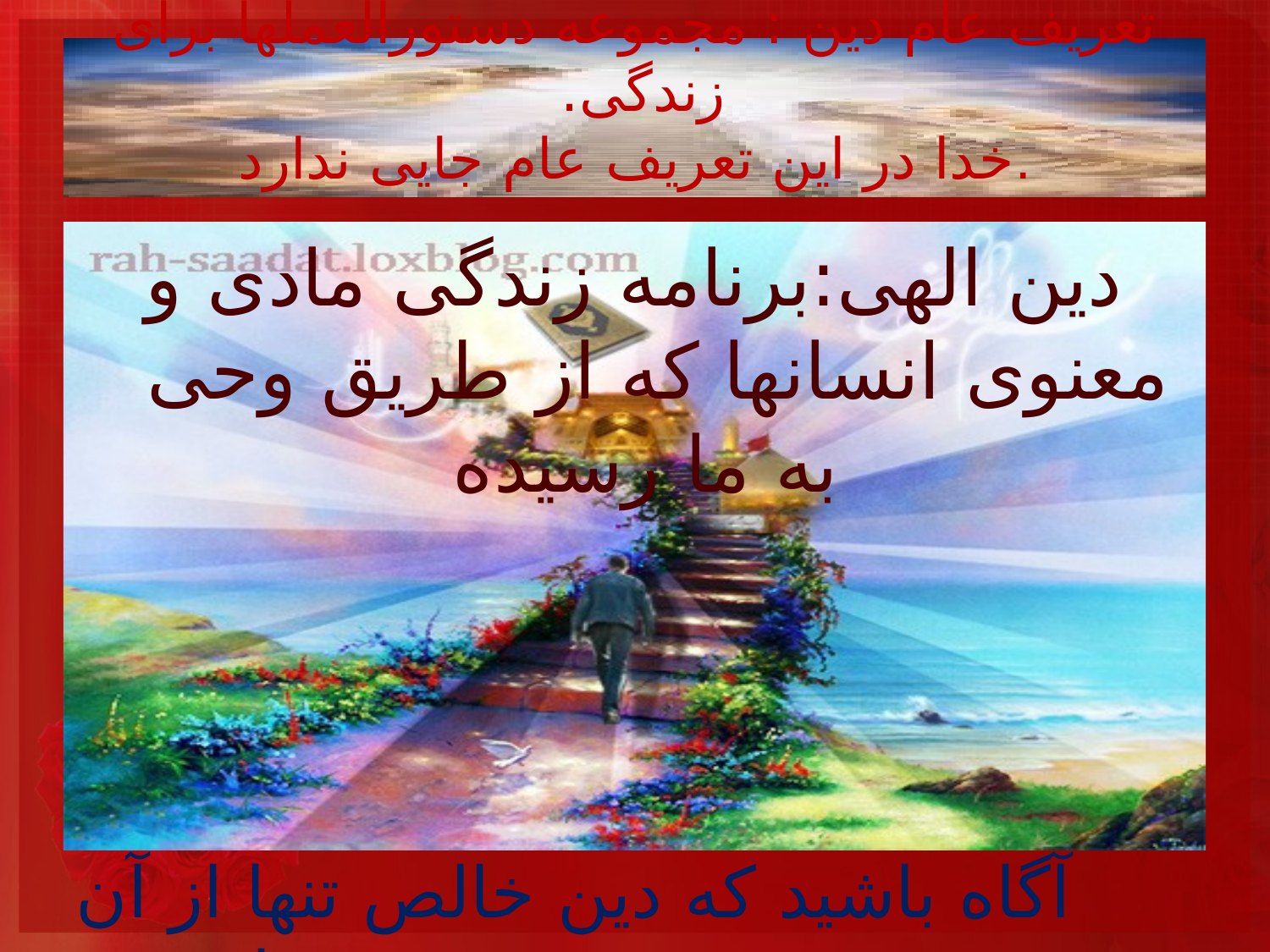

# تعریف عام دین : مجموعه دستورالعملها برای زندگی. خدا در این تعریف عام جایی ندارد.
دین الهی:برنامه زندگی مادی و معنوی انسانها که از طریق وحی به ما رسیده

آگاه باشید که دین خالص تنها از آن خداست .